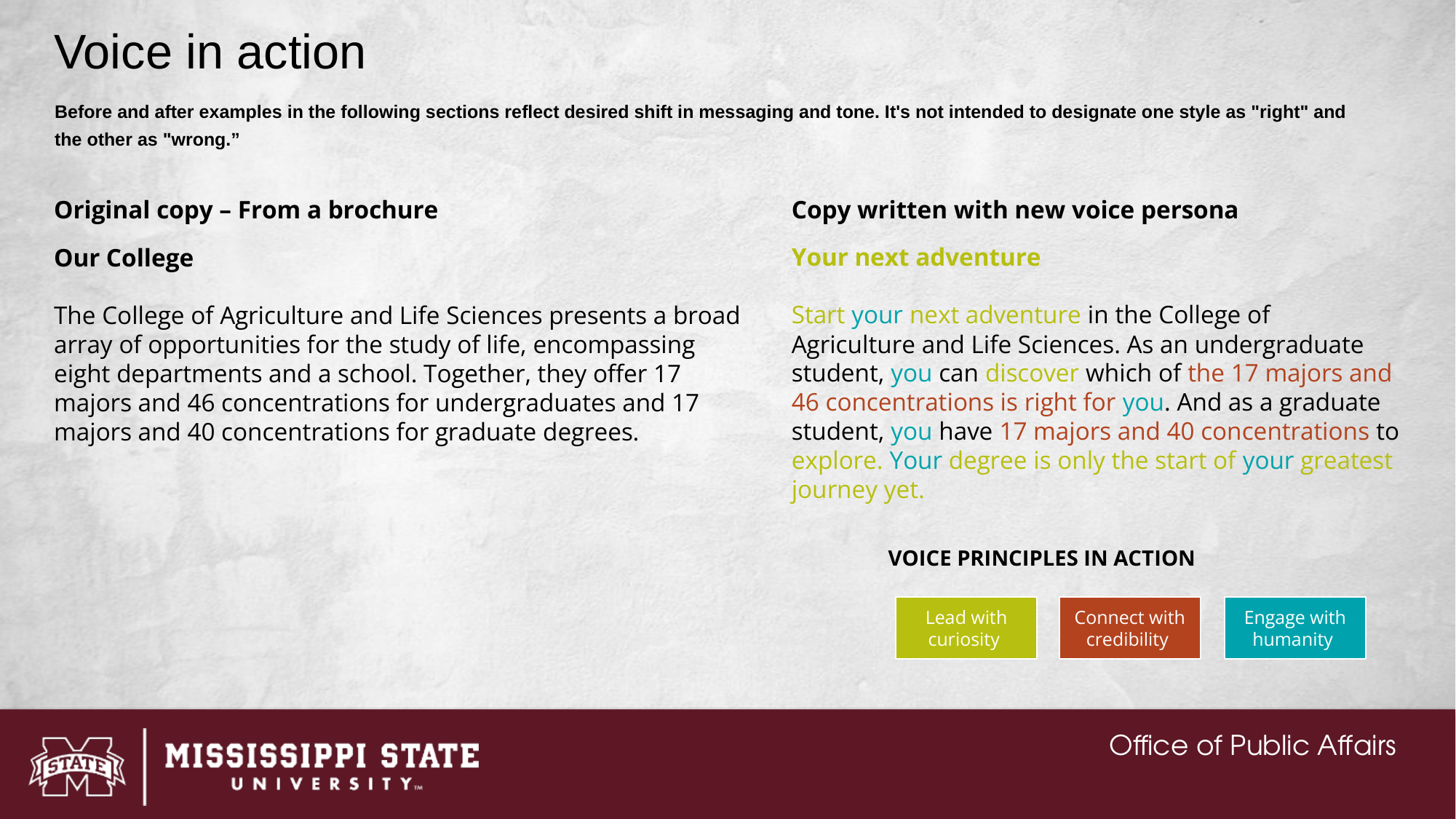

Voice in action
#

Before and after examples in the following sections reflect desired shift in messaging and tone. It's not intended to designate one style as "right" and the other as "wrong.”

Your next adventure

Start your next adventure in the College of Agriculture and Life Sciences. As an undergraduate student, you can discover which of the 17 majors and 46 concentrations is right for you. And as a graduate student, you have 17 majors and 40 concentrations to explore. Your degree is only the start of your greatest journey yet.
Original copy – From a brochure
Copy written with new voice persona

Our College

The College of Agriculture and Life Sciences presents a broad array of opportunities for the study of life, encompassing eight departments and a school. Together, they offer 17 majors and 46 concentrations for undergraduates and 17 majors and 40 concentrations for graduate degrees.

VOICE PRINCIPLES IN ACTION
Lead with curiosity
Connect with credibility
Engage with humanity